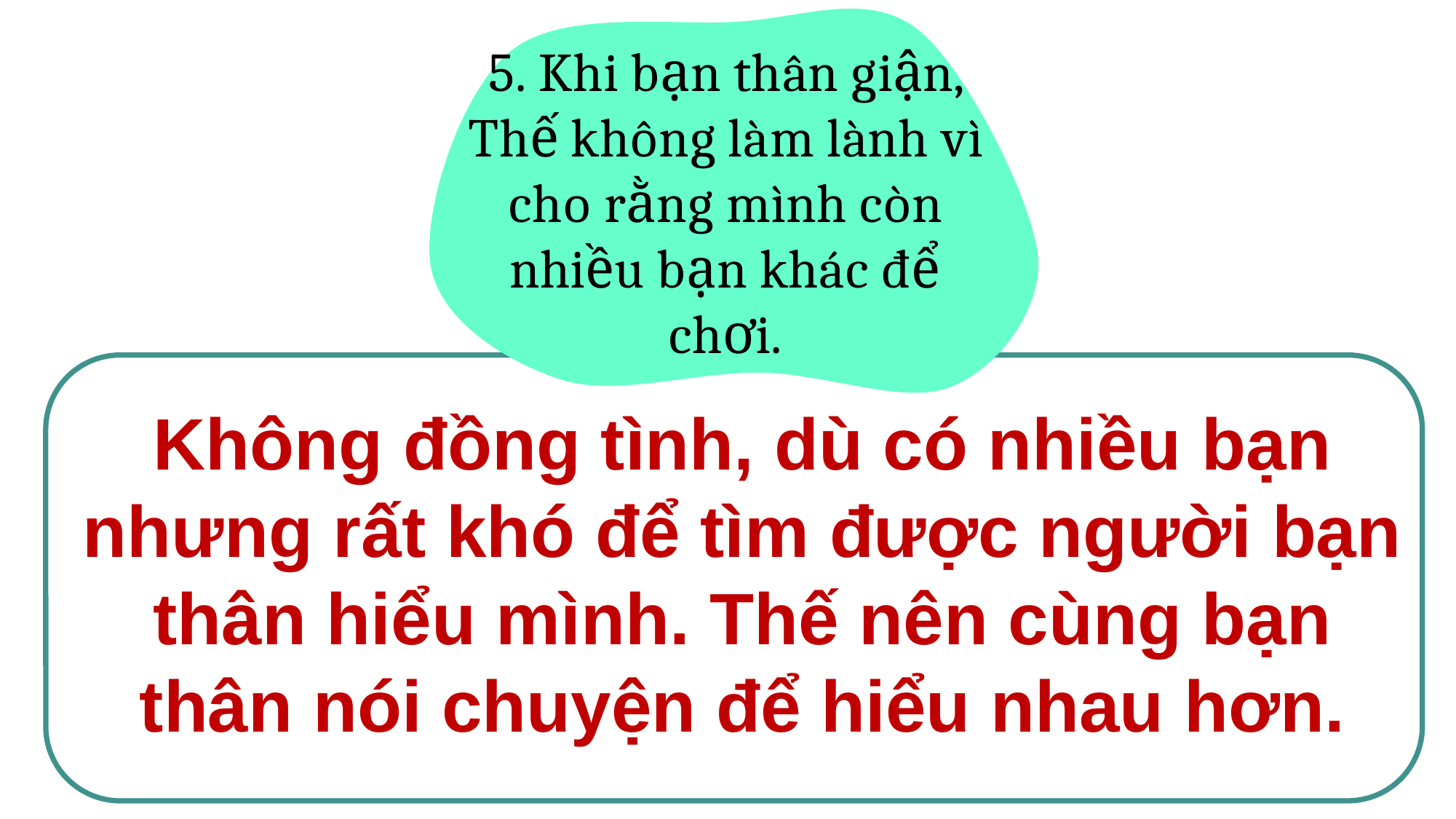

5. Khi bạn thân giận, Thế không làm lành vì cho rằng mình còn nhiều bạn khác để chơi.
Không đồng tình, dù có nhiều bạn nhưng rất khó để tìm được người bạn thân hiểu mình. Thế nên cùng bạn thân nói chuyện để hiểu nhau hơn.